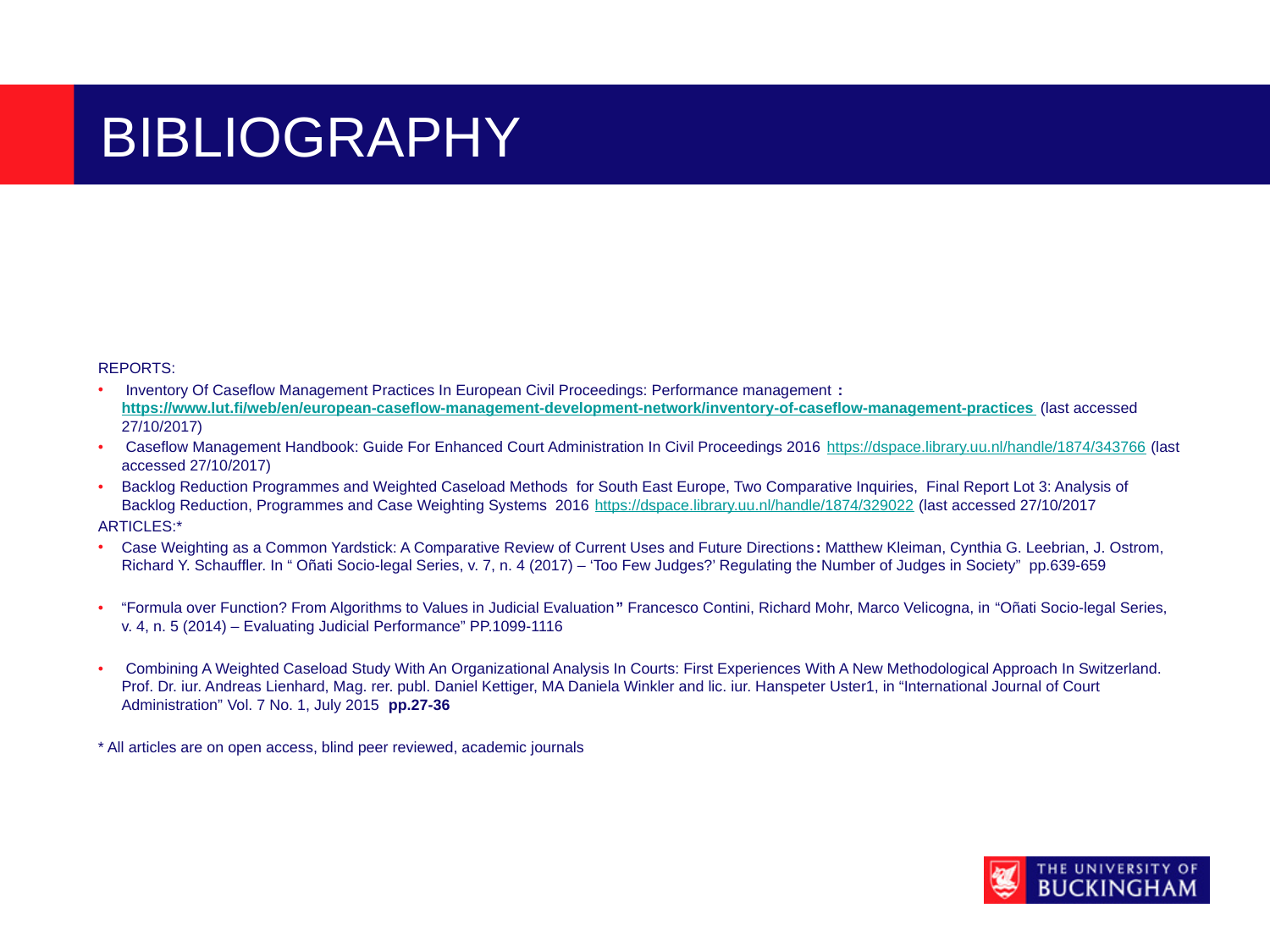

# BIBLIOGRAPHY

REPORTS:
 Inventory Of Caseflow Management Practices In European Civil Proceedings: Performance management : https://www.lut.fi/web/en/european-caseflow-management-development-network/inventory-of-caseflow-management-practices (last accessed 27/10/2017)
 Caseflow Management Handbook: Guide For Enhanced Court Administration In Civil Proceedings 2016 https://dspace.library.uu.nl/handle/1874/343766 (last accessed 27/10/2017)
Backlog Reduction Programmes and Weighted Caseload Methods  for South East Europe, Two Comparative Inquiries,  Final Report Lot 3: Analysis of Backlog Reduction, Programmes and Case Weighting Systems  2016 https://dspace.library.uu.nl/handle/1874/329022 (last accessed 27/10/2017
ARTICLES:*
Case Weighting as a Common Yardstick: A Comparative Review of Current Uses and Future Directions: Matthew Kleiman, Cynthia G. Leebrian, J. Ostrom, Richard Y. Schauffler. In “ Oñati Socio-legal Series, v. 7, n. 4 (2017) – ‘Too Few Judges?’ Regulating the Number of Judges in Society”  pp.639-659

“Formula over Function? From Algorithms to Values in Judicial Evaluation” Francesco Contini, Richard Mohr, Marco Velicogna, in “Oñati Socio-legal Series, v. 4, n. 5 (2014) – Evaluating Judicial Performance” PP.1099-1116

 Combining A Weighted Caseload Study With An Organizational Analysis In Courts: First Experiences With A New Methodological Approach In Switzerland.  Prof. Dr. iur. Andreas Lienhard, Mag. rer. publ. Daniel Kettiger, MA Daniela Winkler and lic. iur. Hanspeter Uster1, in “International Journal of Court Administration” Vol. 7 No. 1, July 2015  pp.27-36

* All articles are on open access, blind peer reviewed, academic journals